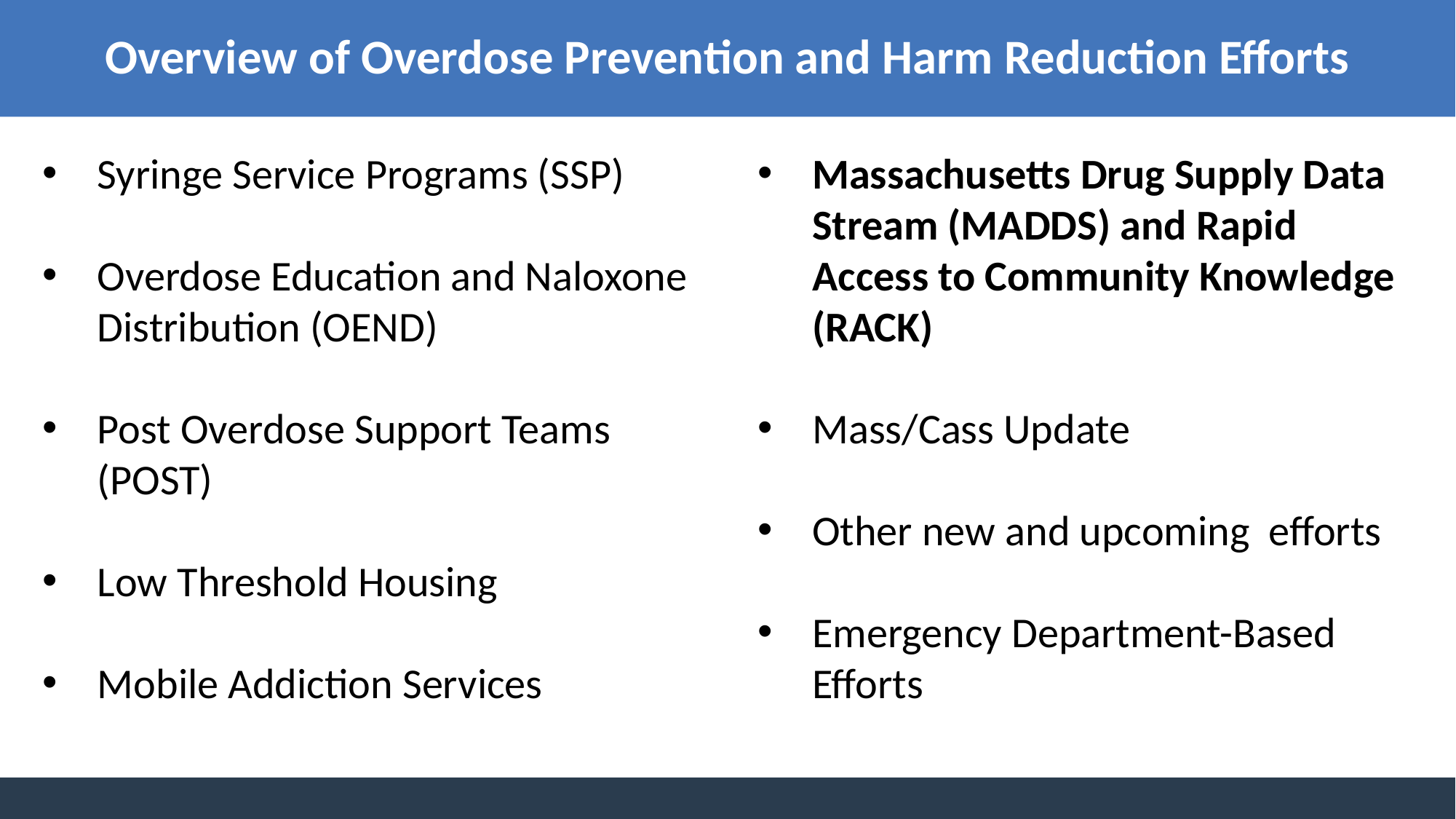

Overview of Overdose Prevention and Harm Reduction Efforts
Massachusetts Drug Supply Data Stream (MADDS) and Rapid Access to Community Knowledge (RACK)

Mass/Cass Update

Other new and upcoming  efforts

Emergency Department-Based Efforts

Syringe Service Programs (SSP)

Overdose Education and Naloxone Distribution (OEND)

Post Overdose Support Teams (POST)

Low Threshold Housing

Mobile Addiction Services